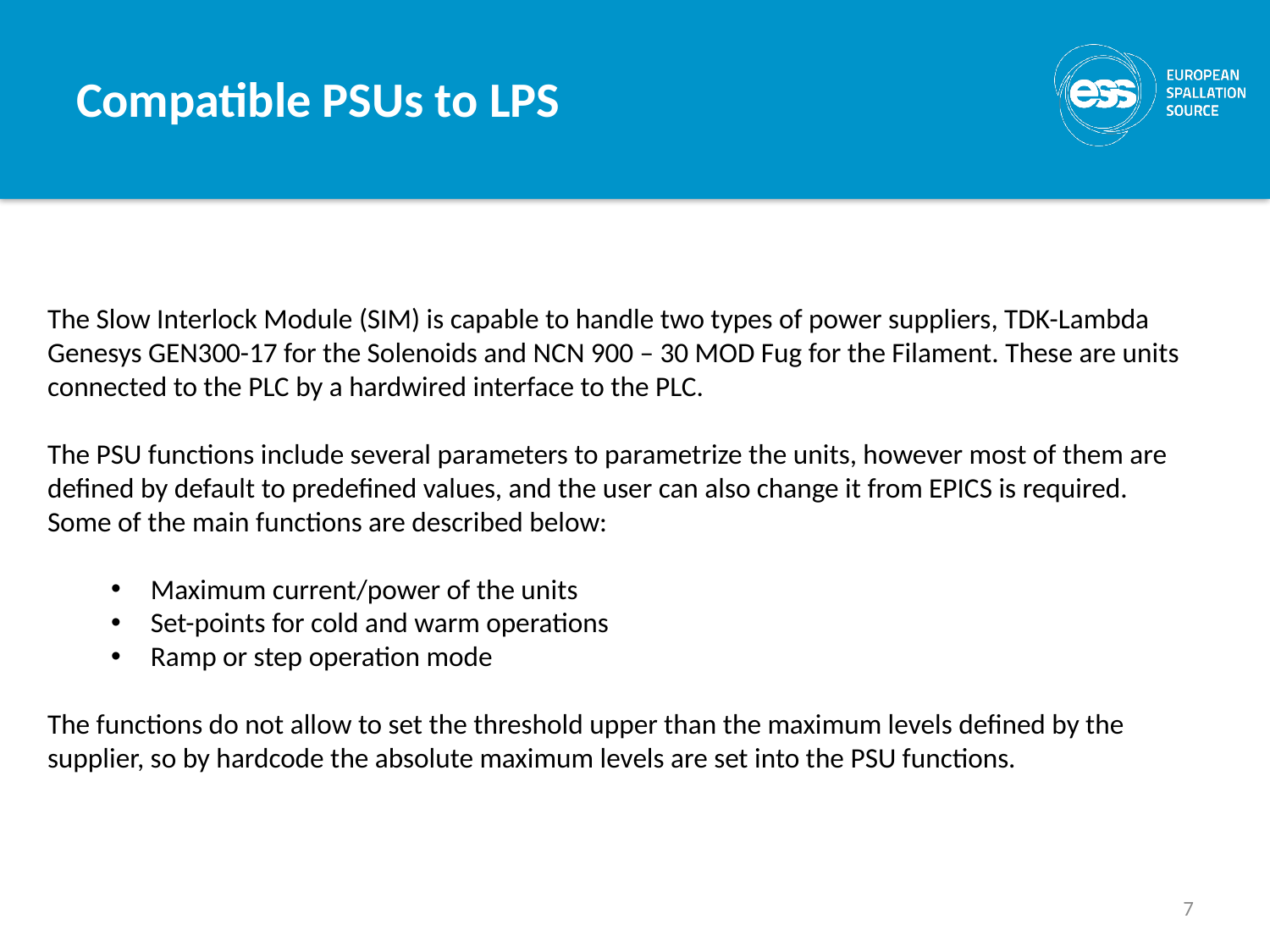

Compatible PSUs to LPS
The Slow Interlock Module (SIM) is capable to handle two types of power suppliers, TDK-Lambda Genesys GEN300-17 for the Solenoids and NCN 900 – 30 MOD Fug for the Filament. These are units connected to the PLC by a hardwired interface to the PLC.

The PSU functions include several parameters to parametrize the units, however most of them are defined by default to predefined values, and the user can also change it from EPICS is required. Some of the main functions are described below:

Maximum current/power of the units
Set-points for cold and warm operations
Ramp or step operation mode

The functions do not allow to set the threshold upper than the maximum levels defined by the supplier, so by hardcode the absolute maximum levels are set into the PSU functions.
7